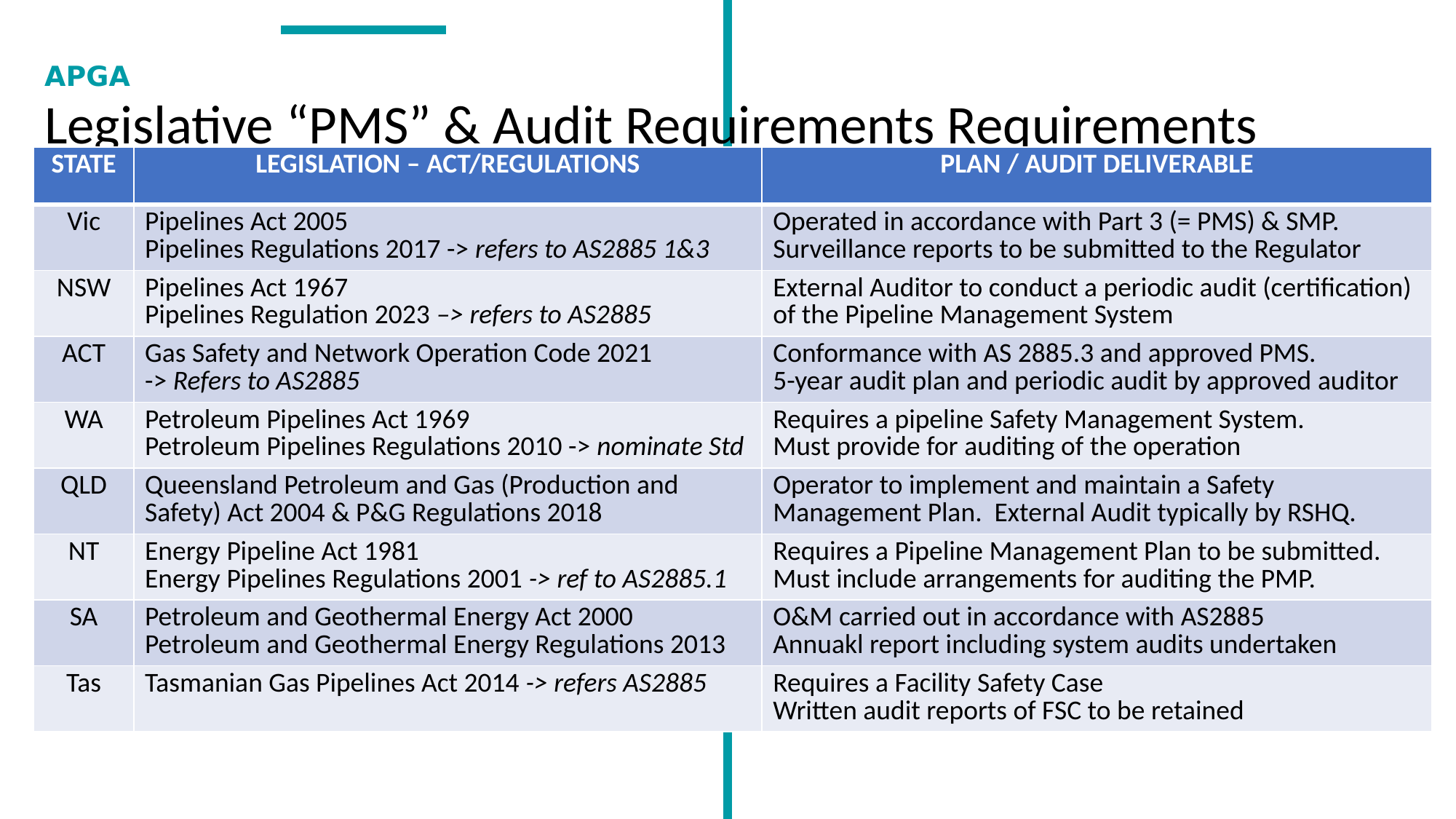

# Legislative “PMS” & Audit Requirements Requirements
| STATE | LEGISLATION – ACT/REGULATIONS | PLAN / AUDIT DELIVERABLE |
| --- | --- | --- |
| Vic | Pipelines Act 2005 Pipelines Regulations 2017 -> refers to AS2885 1&3 | Operated in accordance with Part 3 (= PMS) & SMP. Surveillance reports to be submitted to the Regulator |
| NSW | Pipelines Act 1967 Pipelines Regulation 2023 –> refers to AS2885 | External Auditor to conduct a periodic audit (certification) of the Pipeline Management System |
| ACT | Gas Safety and Network Operation Code 2021 -> Refers to AS2885 | Conformance with AS 2885.3 and approved PMS. 5-year audit plan and periodic audit by approved auditor |
| WA | Petroleum Pipelines Act 1969 Petroleum Pipelines Regulations 2010 -> nominate Std | Requires a pipeline Safety Management System. Must provide for auditing of the operation |
| QLD | Queensland Petroleum and Gas (Production and Safety) Act 2004 & P&G Regulations 2018 | Operator to implement and maintain a Safety Management Plan. External Audit typically by RSHQ. |
| NT | Energy Pipeline Act 1981 Energy Pipelines Regulations 2001 -> ref to AS2885.1 | Requires a Pipeline Management Plan to be submitted. Must include arrangements for auditing the PMP. |
| SA | Petroleum and Geothermal Energy Act 2000 Petroleum and Geothermal Energy Regulations 2013 | O&M carried out in accordance with AS2885 Annuakl report including system audits undertaken |
| Tas | Tasmanian Gas Pipelines Act 2014 -> refers AS2885 | Requires a Facility Safety Case Written audit reports of FSC to be retained |